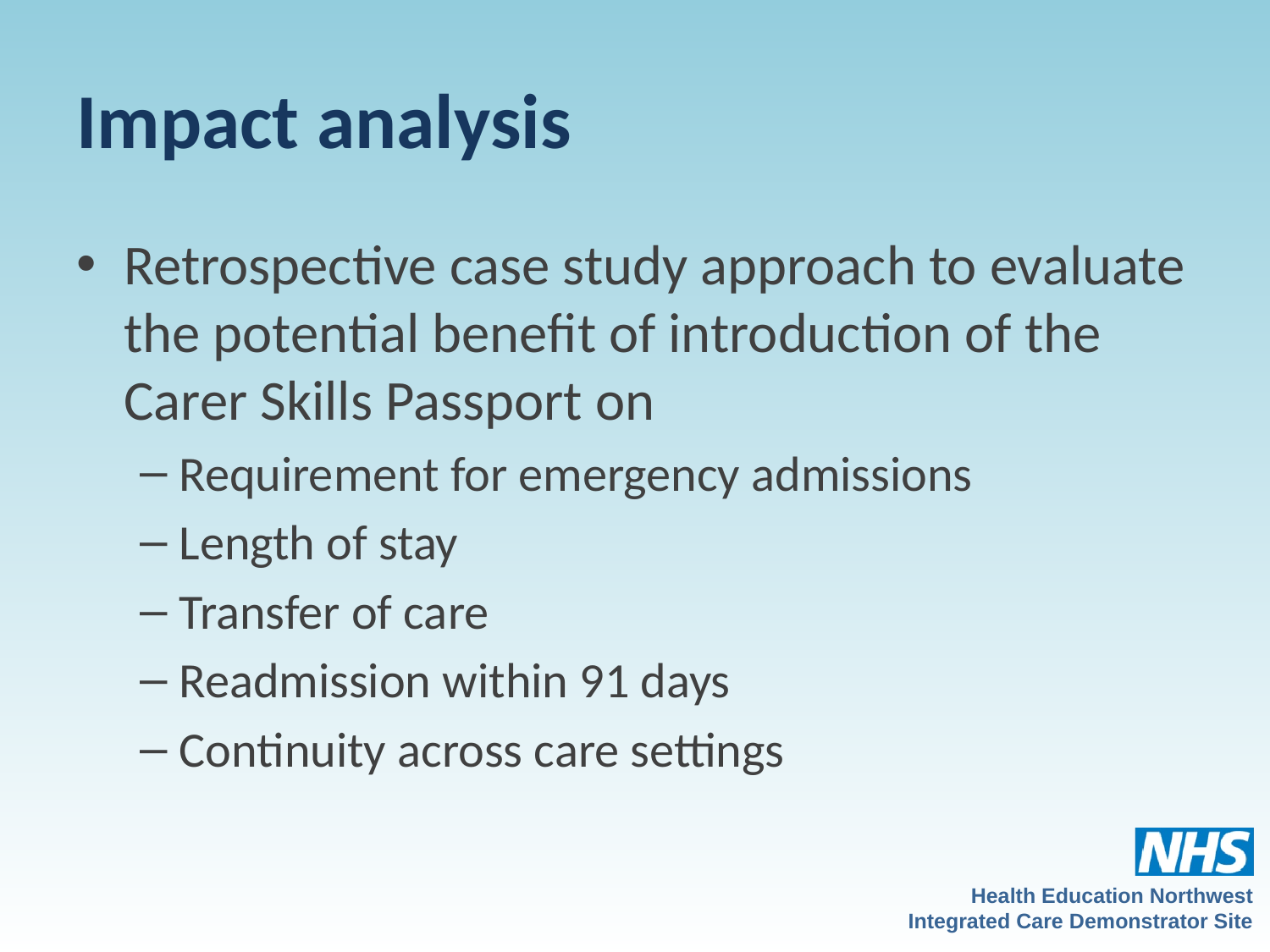

# Impact analysis
Retrospective case study approach to evaluate the potential benefit of introduction of the Carer Skills Passport on
Requirement for emergency admissions
Length of stay
Transfer of care
Readmission within 91 days
Continuity across care settings